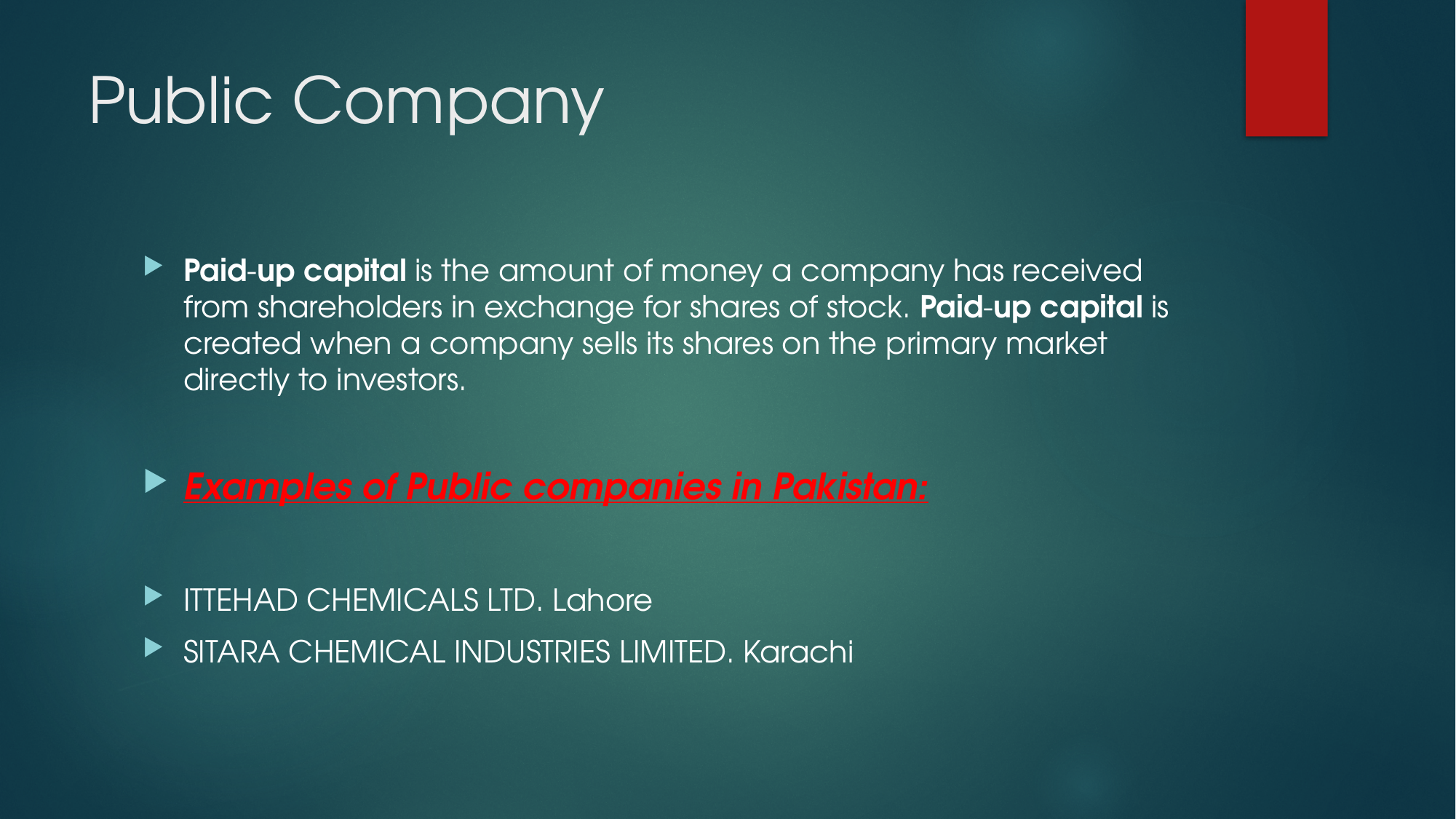

# Public Company
Paid-up capital is the amount of money a company has received from shareholders in exchange for shares of stock. Paid-up capital is created when a company sells its shares on the primary market directly to investors.

Examples of Public companies in Pakistan:

ITTEHAD CHEMICALS LTD. Lahore
SITARA CHEMICAL INDUSTRIES LIMITED. Karachi